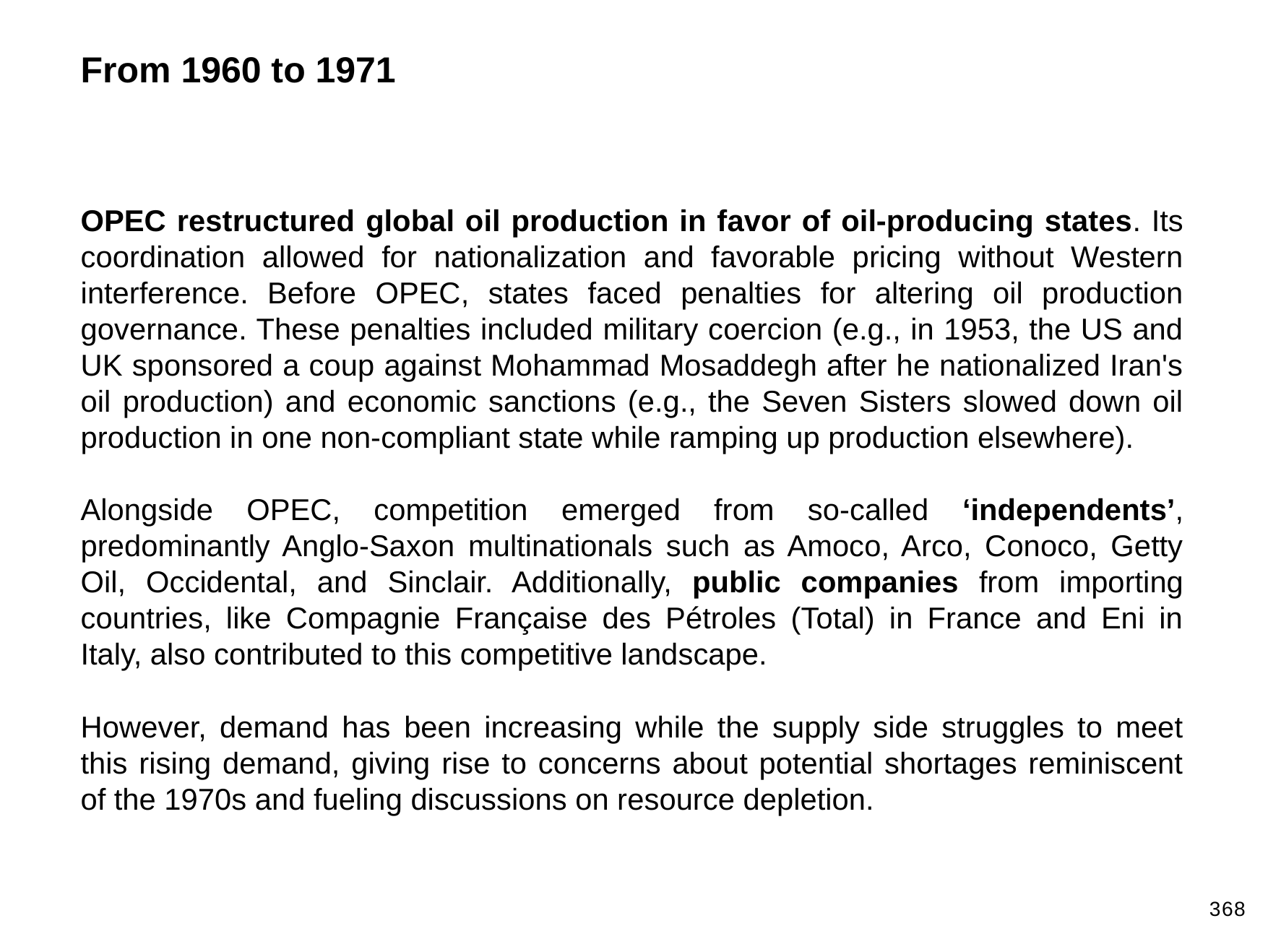

From 1960 to 1971
OPEC restructured global oil production in favor of oil-producing states. Its coordination allowed for nationalization and favorable pricing without Western interference. Before OPEC, states faced penalties for altering oil production governance. These penalties included military coercion (e.g., in 1953, the US and UK sponsored a coup against Mohammad Mosaddegh after he nationalized Iran's oil production) and economic sanctions (e.g., the Seven Sisters slowed down oil production in one non-compliant state while ramping up production elsewhere).

Alongside OPEC, competition emerged from so-called ‘independents’, predominantly Anglo-Saxon multinationals such as Amoco, Arco, Conoco, Getty Oil, Occidental, and Sinclair. Additionally, public companies from importing countries, like Compagnie Française des Pétroles (Total) in France and Eni in Italy, also contributed to this competitive landscape.

However, demand has been increasing while the supply side struggles to meet this rising demand, giving rise to concerns about potential shortages reminiscent of the 1970s and fueling discussions on resource depletion.
368